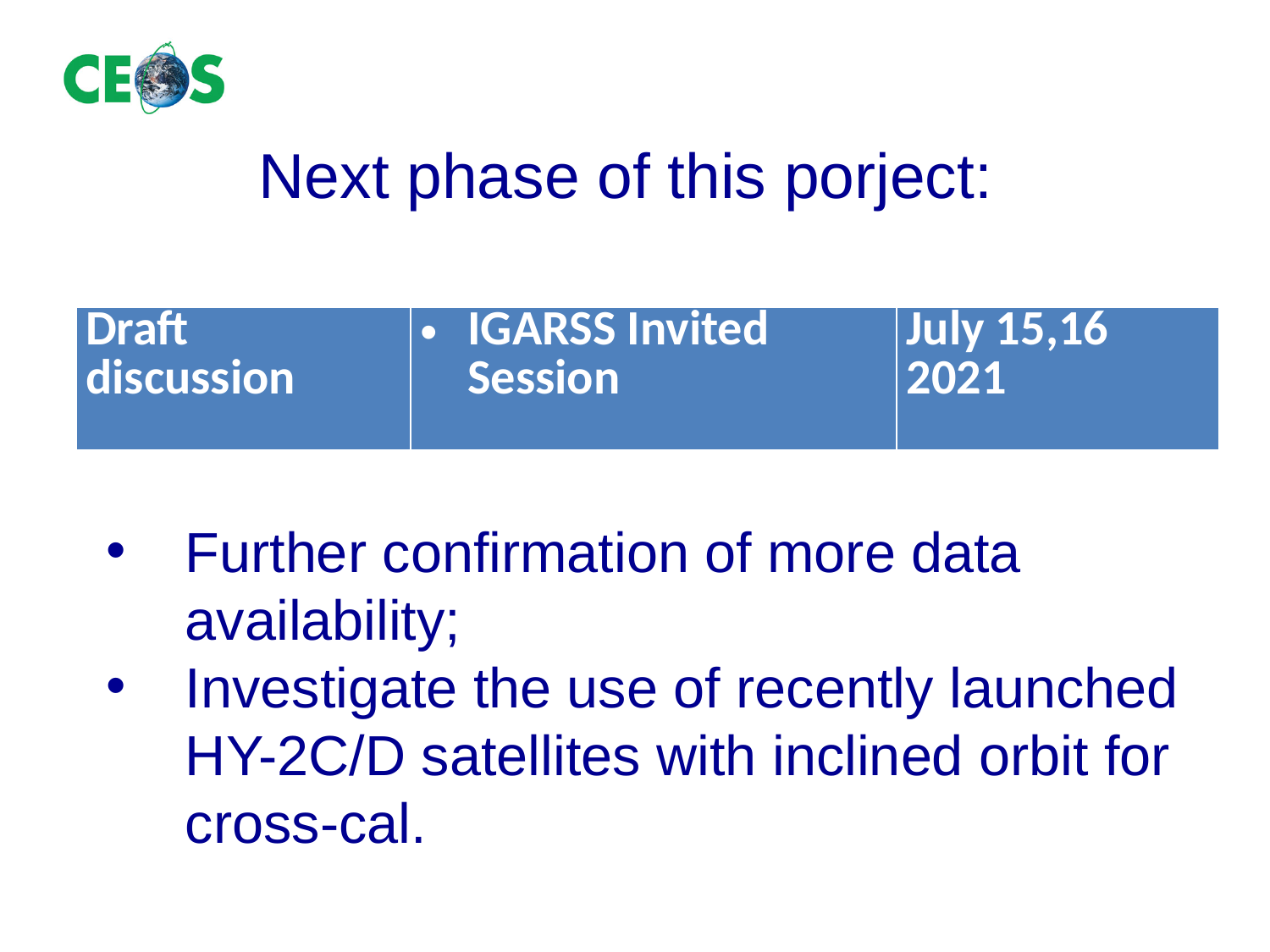

# Next phase of this porject:
| Draft discussion | IGARSS Invited Session | July 15,16 2021 |
| --- | --- | --- |
Further confirmation of more data availability;
Investigate the use of recently launched HY-2C/D satellites with inclined orbit for cross-cal.